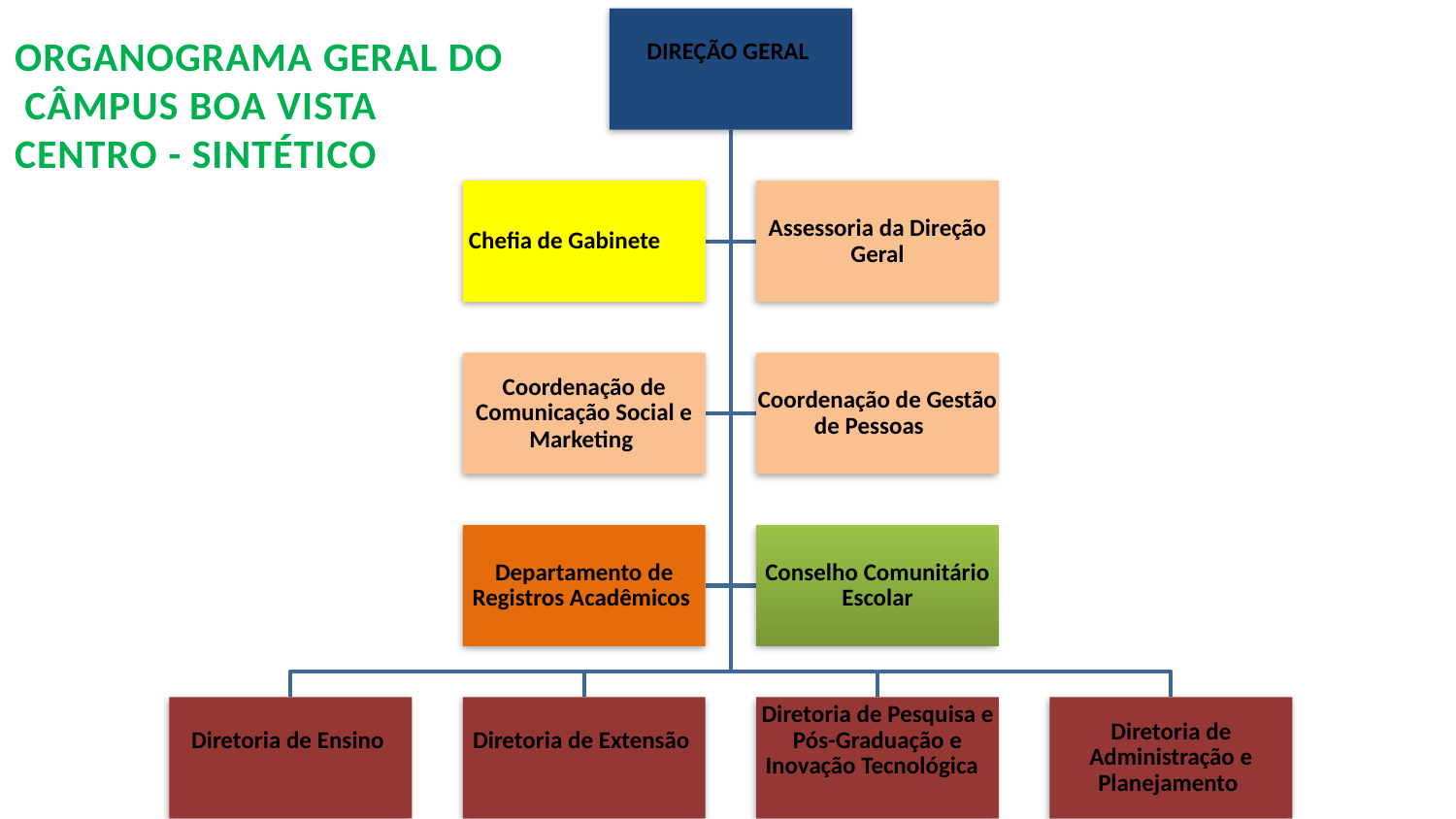

DIREÇÃO GERAL

Diretoria de Ensino

Diretoria de Extensão

Diretoria de Pesquisa e Pós-Graduação e Inovação Tecnológica

Diretoria de Administração e Planejamento
Chefia de Gabinete
Assessoria da Direção Geral
Coordenação de Comunicação Social e Marketing
Coordenação de Gestão de Pessoas
Departamento de Registros Acadêmicos
Conselho Comunitário Escolar
ORGANOGRAMA GERAL DO
 CÂMPUS BOA VISTA CENTRO - SINTÉTICO